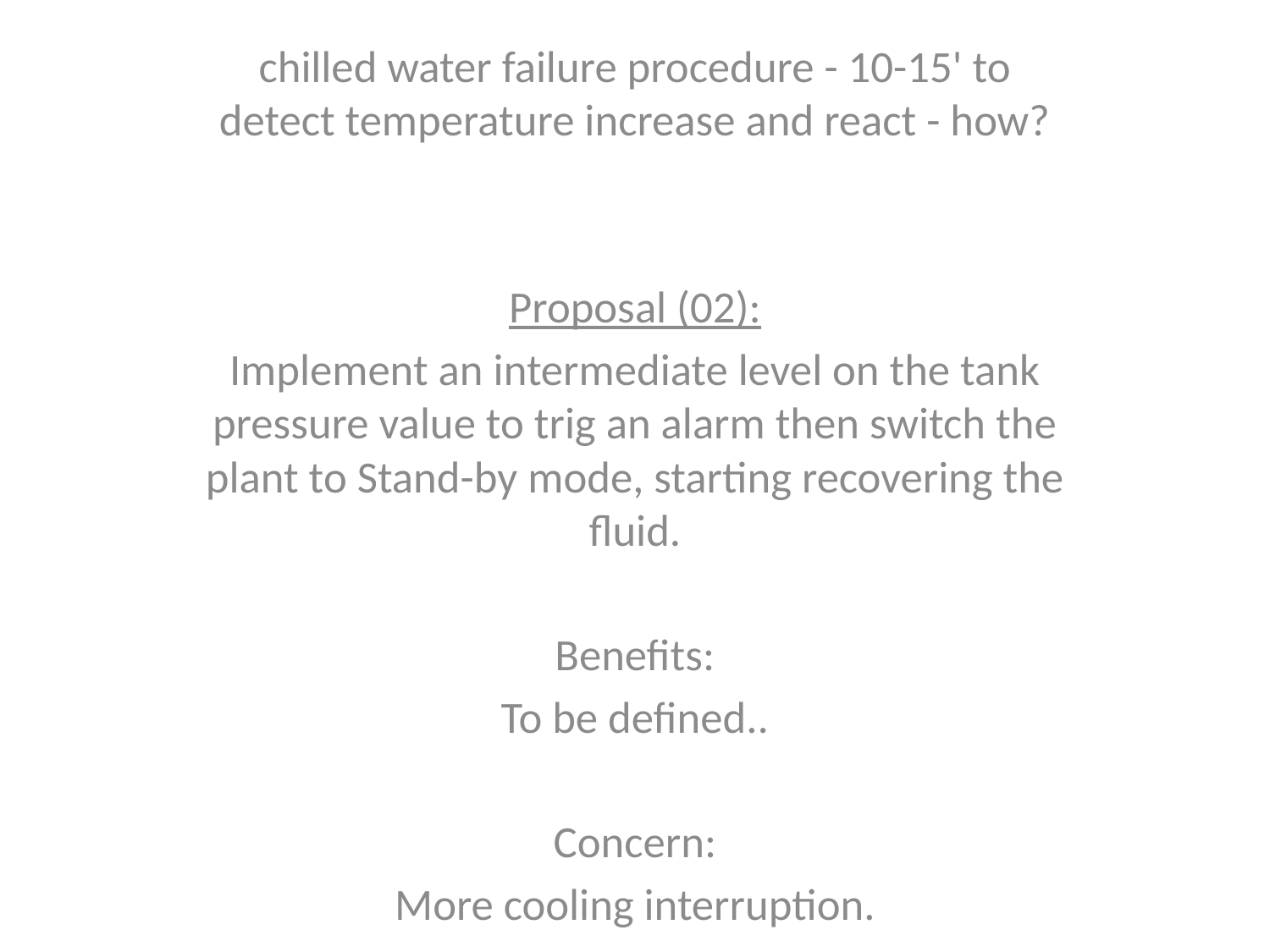

chilled water failure procedure - 10-15' to detect temperature increase and react - how?

Proposal (02):
Implement an intermediate level on the tank pressure value to trig an alarm then switch the plant to Stand-by mode, starting recovering the fluid.

Benefits:
To be defined..

Concern:
More cooling interruption.